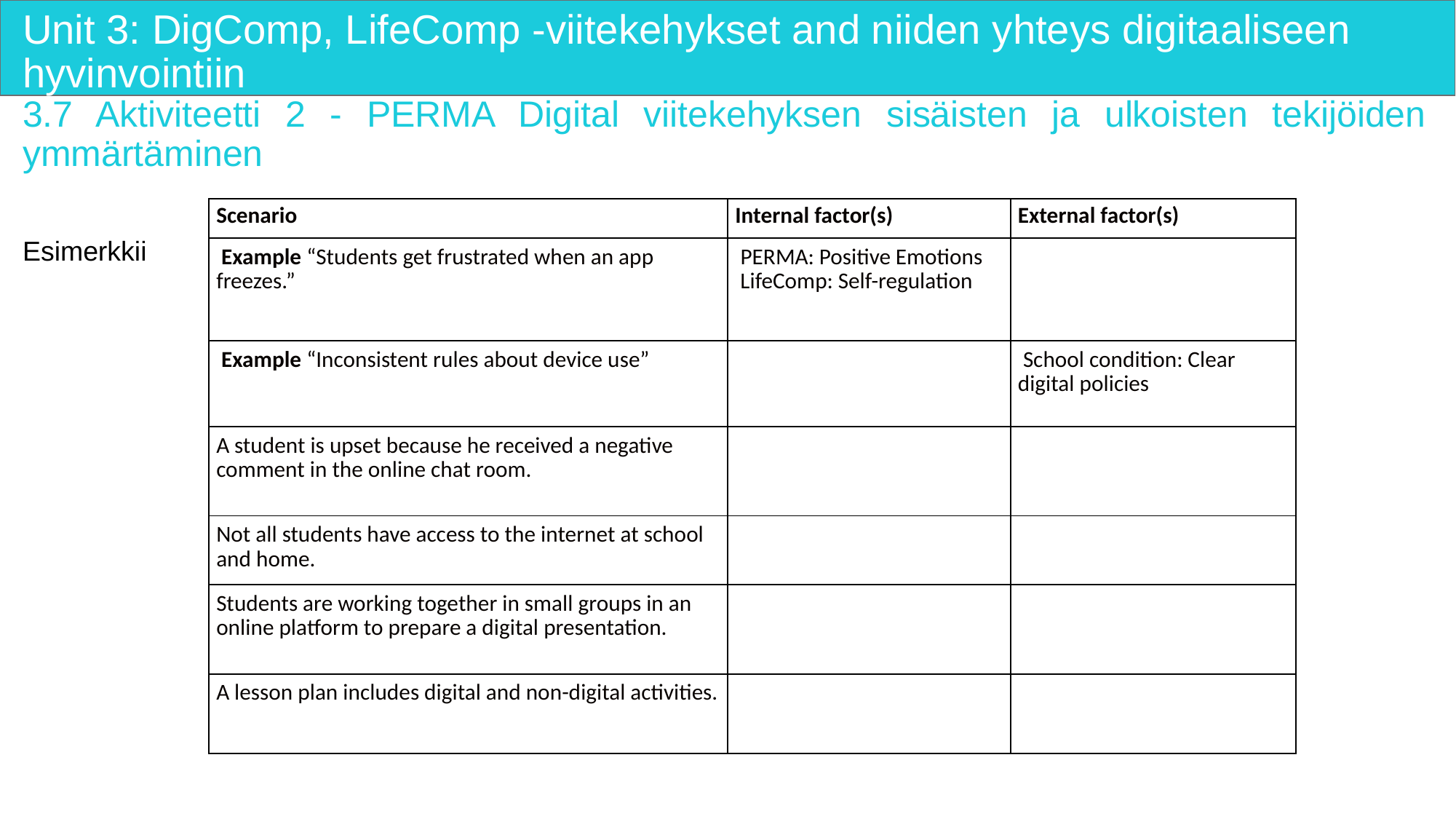

# Unit 3: DigComp, LifeComp -viitekehykset and niiden yhteys digitaaliseen hyvinvointiin
3.7 Aktiviteetti 2 - PERMA Digital viitekehyksen sisäisten ja ulkoisten tekijöiden ymmärtäminen

Esimerkkii

| Scenario | Internal factor(s) | External factor(s) |
| --- | --- | --- |
| Example “Students get frustrated when an app freezes.” | PERMA: Positive Emotions LifeComp: Self-regulation |  |
| Example “Inconsistent rules about device use” |  | School condition: Clear digital policies |
| A student is upset because he received a negative comment in the online chat room. |  |  |
| Not all students have access to the internet at school and home. |  |  |
| Students are working together in small groups in an online platform to prepare a digital presentation. |  |  |
| A lesson plan includes digital and non-digital activities. |  |  |